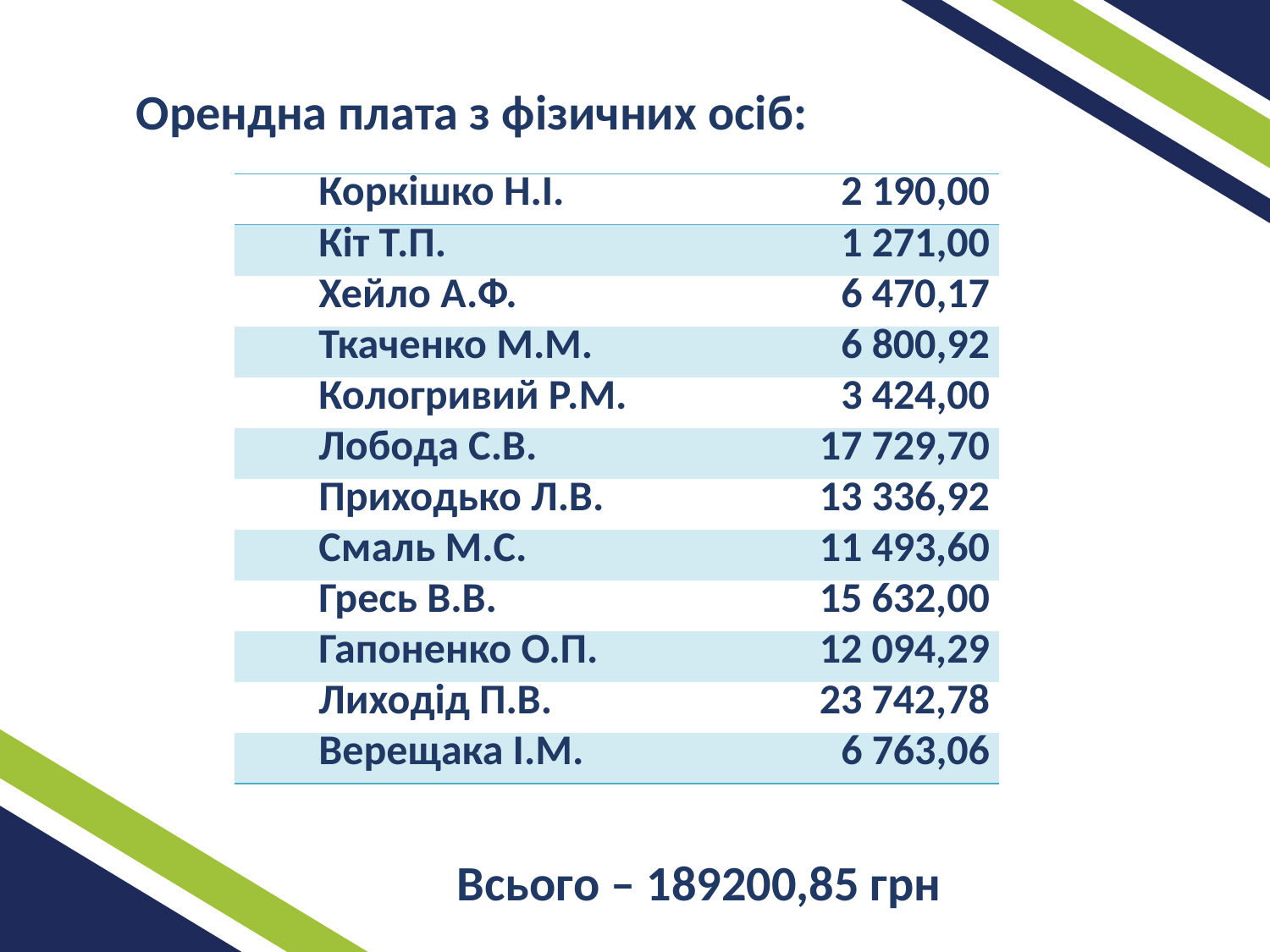

Орендна плата з фізичних осіб:
| Коркішко Н.І. | 2 190,00 |
| --- | --- |
| Кіт Т.П. | 1 271,00 |
| Хейло А.Ф. | 6 470,17 |
| Ткаченко М.М. | 6 800,92 |
| Кологривий Р.М. | 3 424,00 |
| Лобода С.В. | 17 729,70 |
| Приходько Л.В. | 13 336,92 |
| Смаль М.С. | 11 493,60 |
| Гресь В.В. | 15 632,00 |
| Гапоненко О.П. | 12 094,29 |
| Лиходід П.В. | 23 742,78 |
| Верещака І.М. | 6 763,06 |
Всього – 189200,85 грн